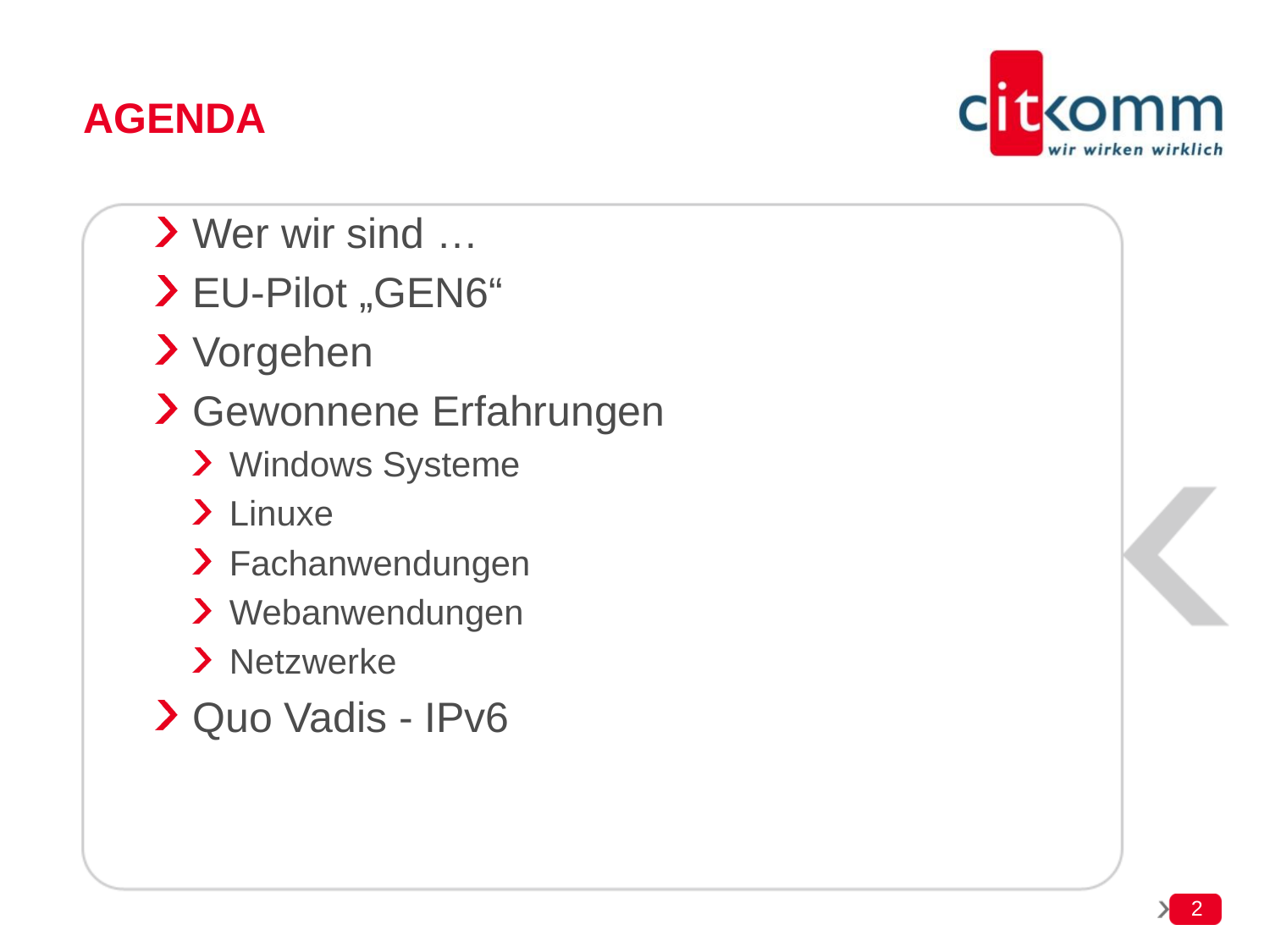

Wer wir sind …
EU-Pilot „GEN6“
Vorgehen
Gewonnene Erfahrungen
Windows Systeme
Linuxe
Fachanwendungen
Webanwendungen
Netzwerke
Quo Vadis - IPv6
2